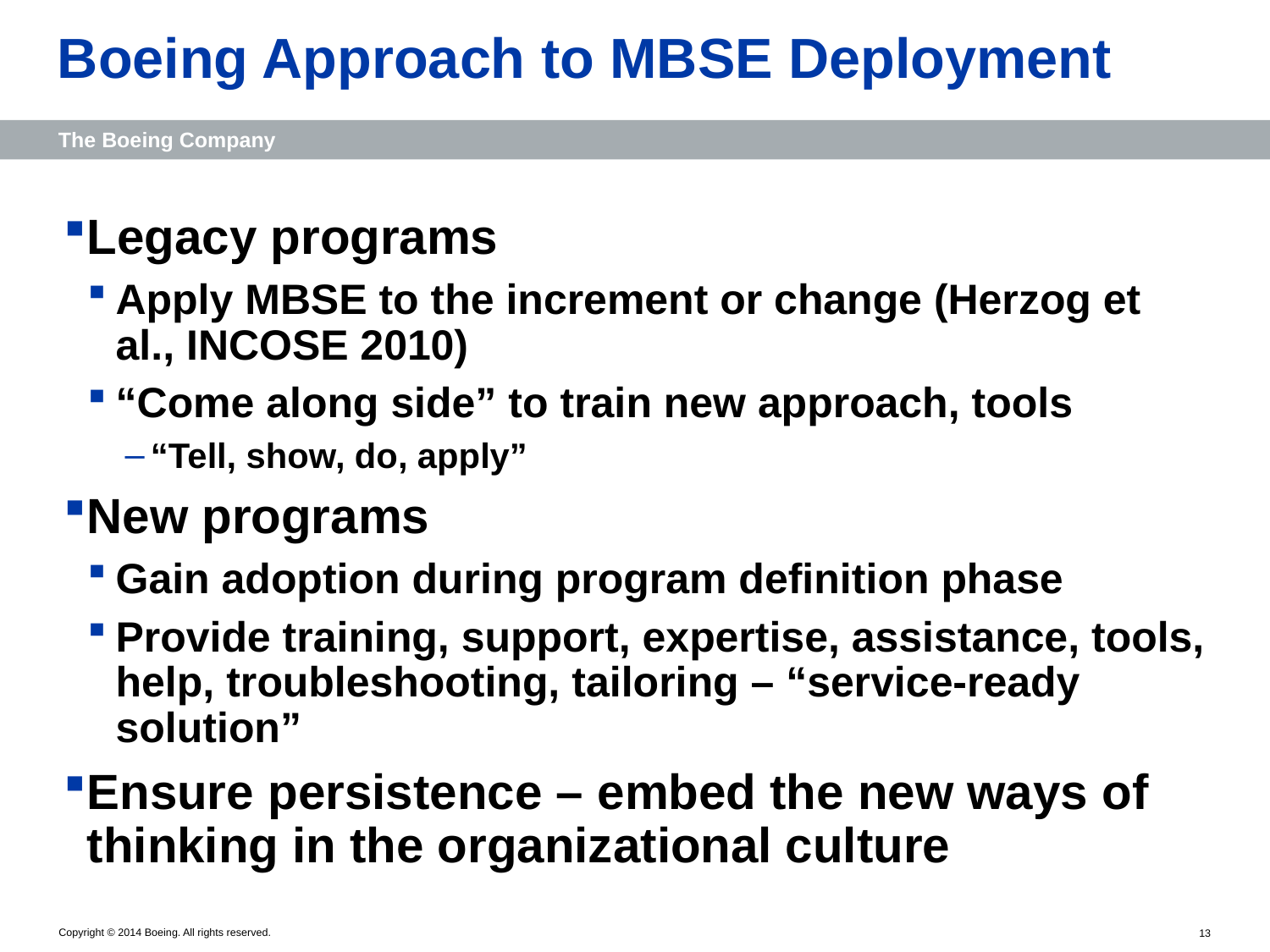

# Boeing Approach to MBSE Deployment
Legacy programs
Apply MBSE to the increment or change (Herzog et al., INCOSE 2010)
“Come along side” to train new approach, tools
“Tell, show, do, apply”
New programs
Gain adoption during program definition phase
Provide training, support, expertise, assistance, tools, help, troubleshooting, tailoring – “service-ready solution”
Ensure persistence – embed the new ways of thinking in the organizational culture
13